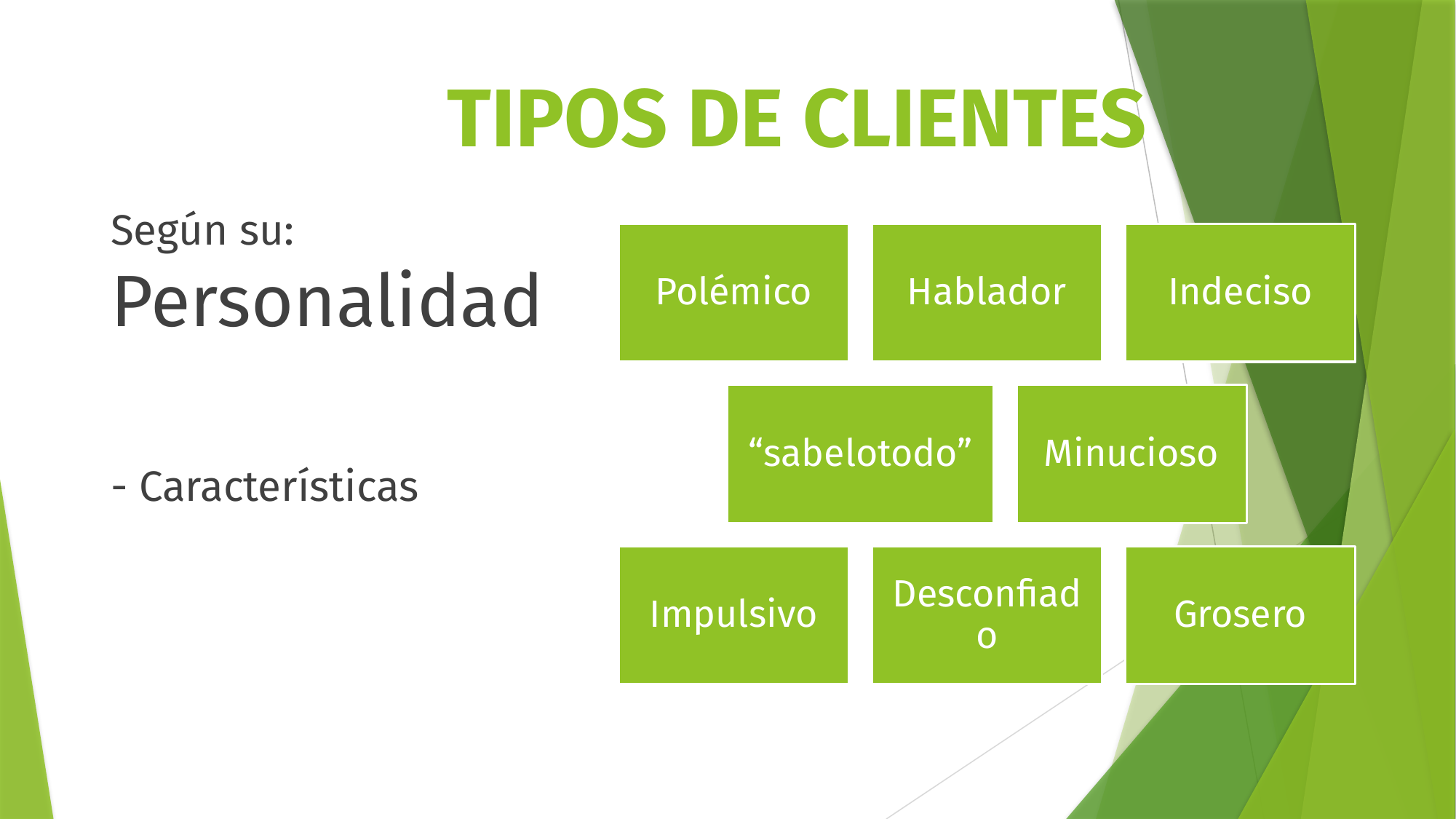

# TIPOS DE CLIENTES
Polémico
Hablador
Indeciso
“sabelotodo”
Minucioso
Impulsivo
Desconfiado
Grosero
Según su: Personalidad

- Características